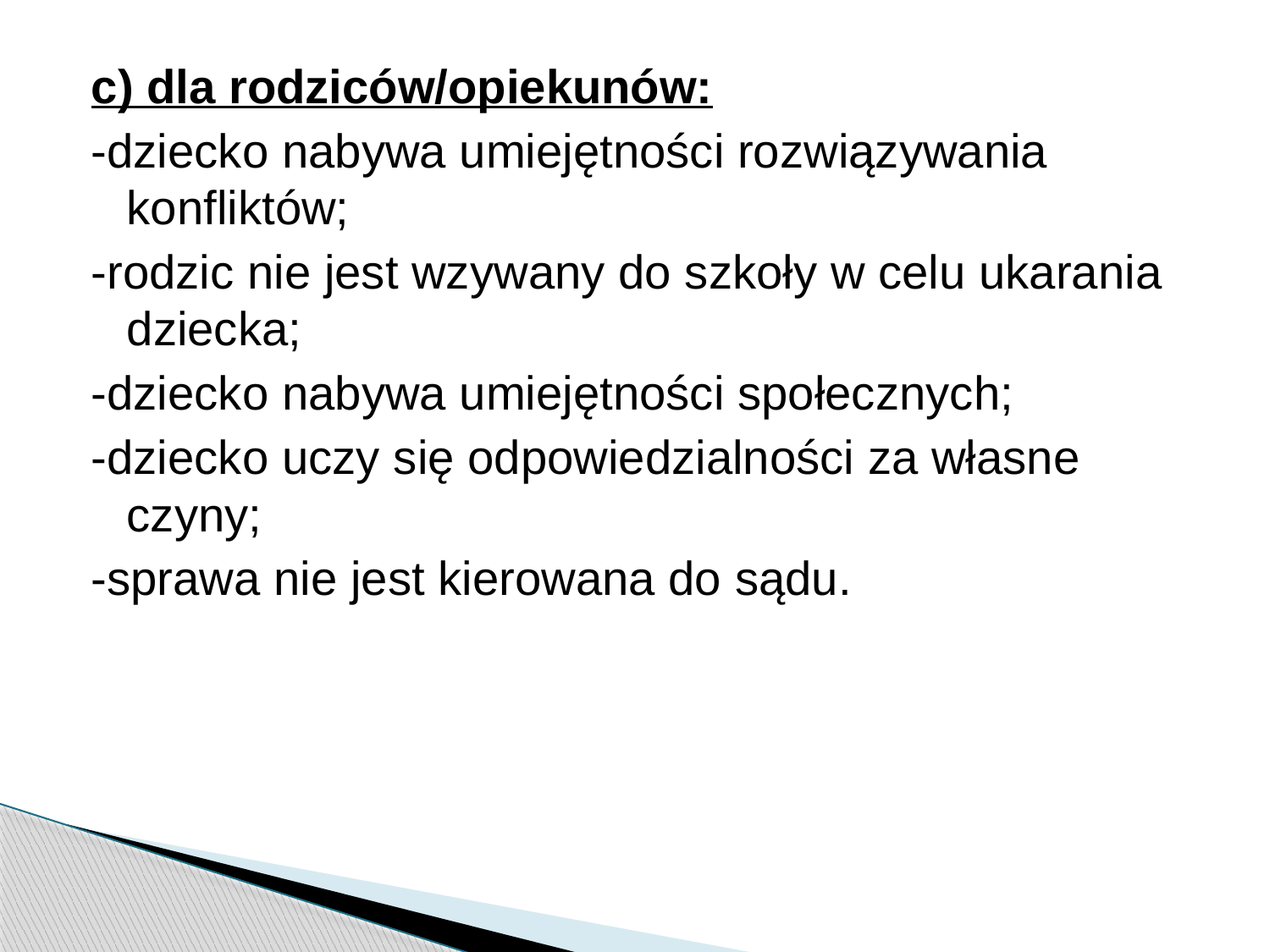

c) dla rodziców/opiekunów:
-dziecko nabywa umiejętności rozwiązywania konfliktów;
-rodzic nie jest wzywany do szkoły w celu ukarania dziecka;
-dziecko nabywa umiejętności społecznych;
-dziecko uczy się odpowiedzialności za własne czyny;
-sprawa nie jest kierowana do sądu.